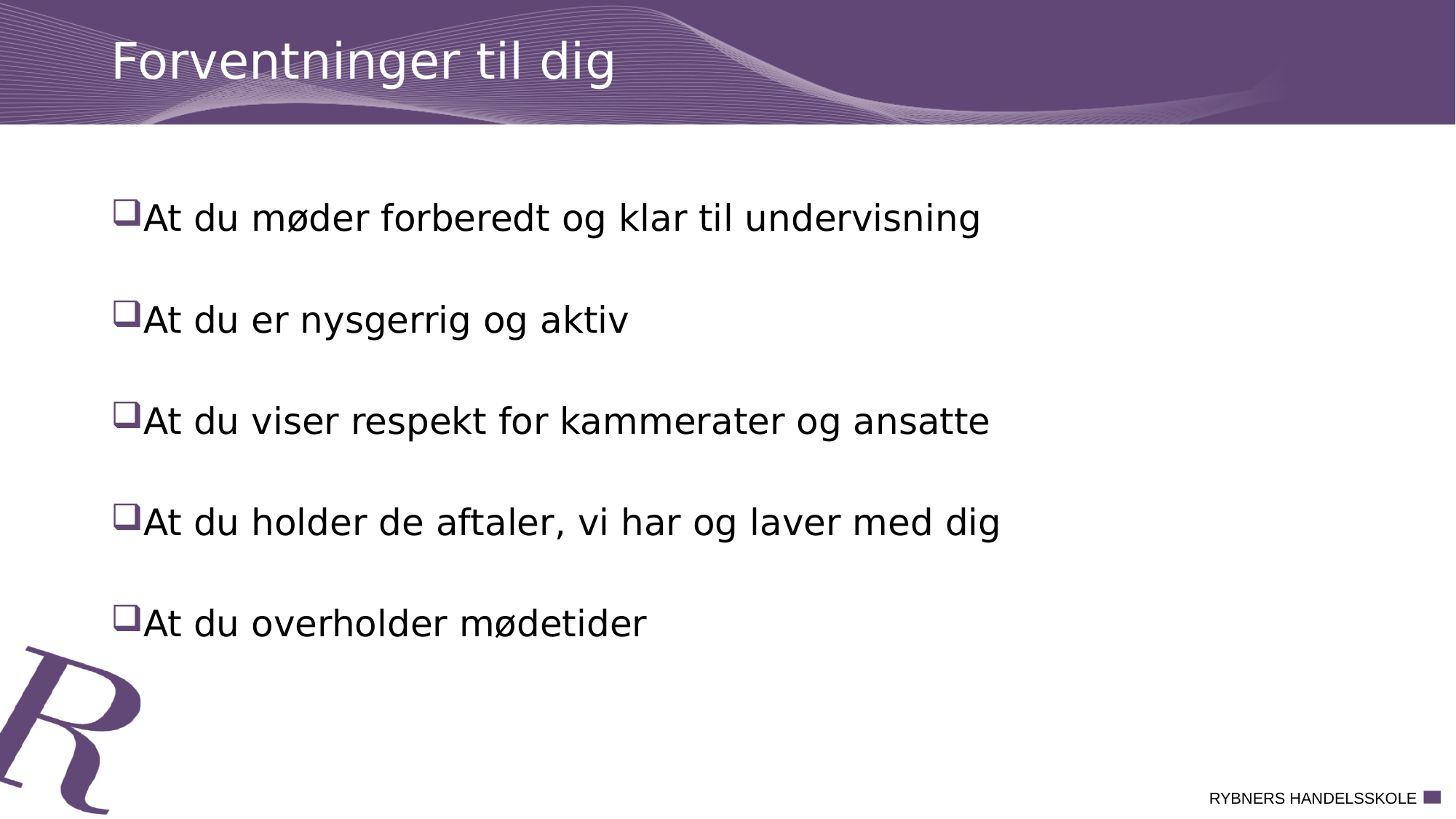

# Forventninger til dig
At du møder forberedt og klar til undervisning

At du er nysgerrig og aktiv

At du viser respekt for kammerater og ansatte

At du holder de aftaler, vi har og laver med dig

At du overholder mødetider